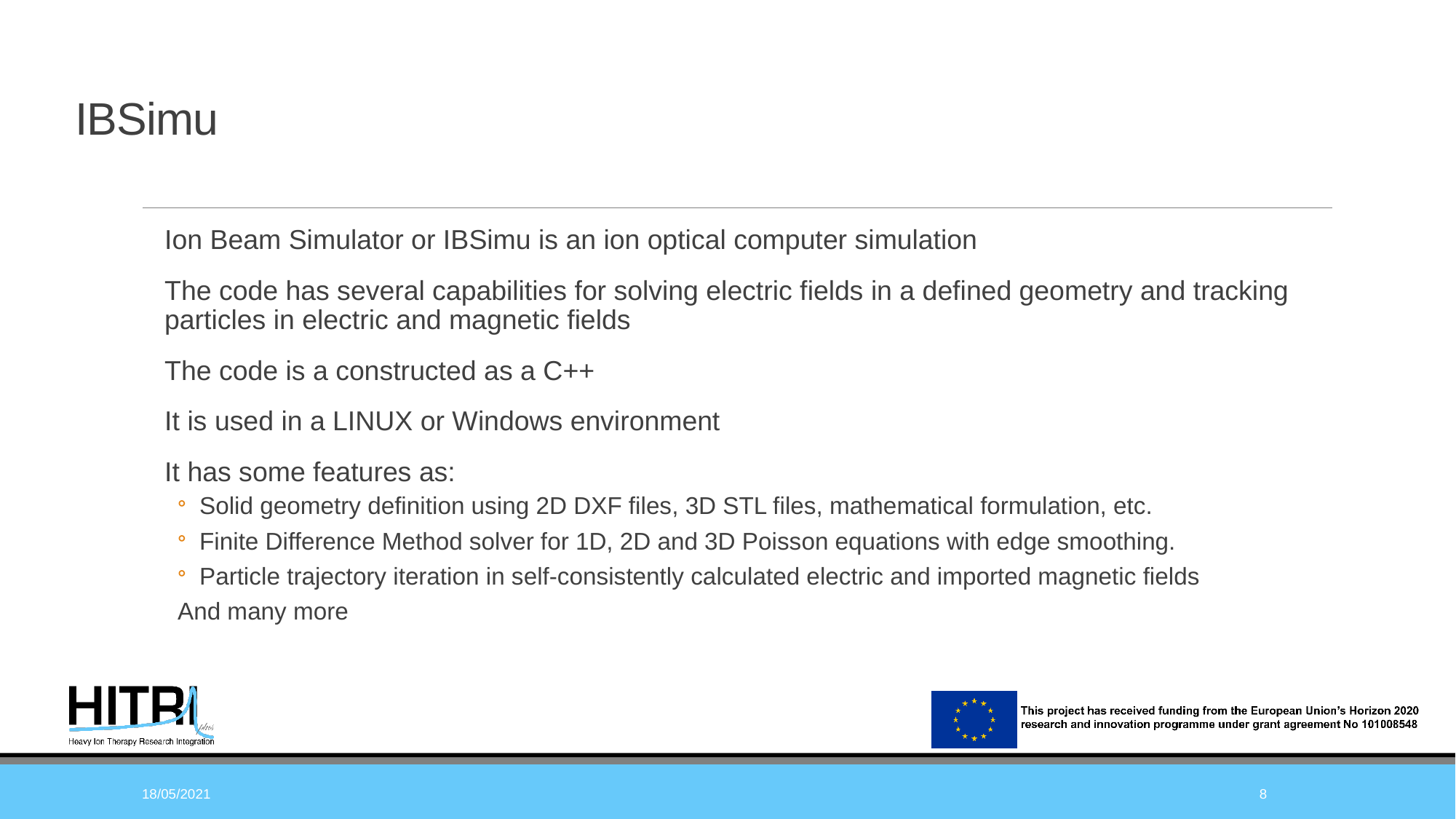

# IBSimu
Ion Beam Simulator or IBSimu is an ion optical computer simulation
The code has several capabilities for solving electric fields in a defined geometry and tracking particles in electric and magnetic fields
The code is a constructed as a C++
It is used in a LINUX or Windows environment
It has some features as:
Solid geometry definition using 2D DXF files, 3D STL files, mathematical formulation, etc.
Finite Difference Method solver for 1D, 2D and 3D Poisson equations with edge smoothing.
Particle trajectory iteration in self-consistently calculated electric and imported magnetic fields
And many more
18/05/2021
8